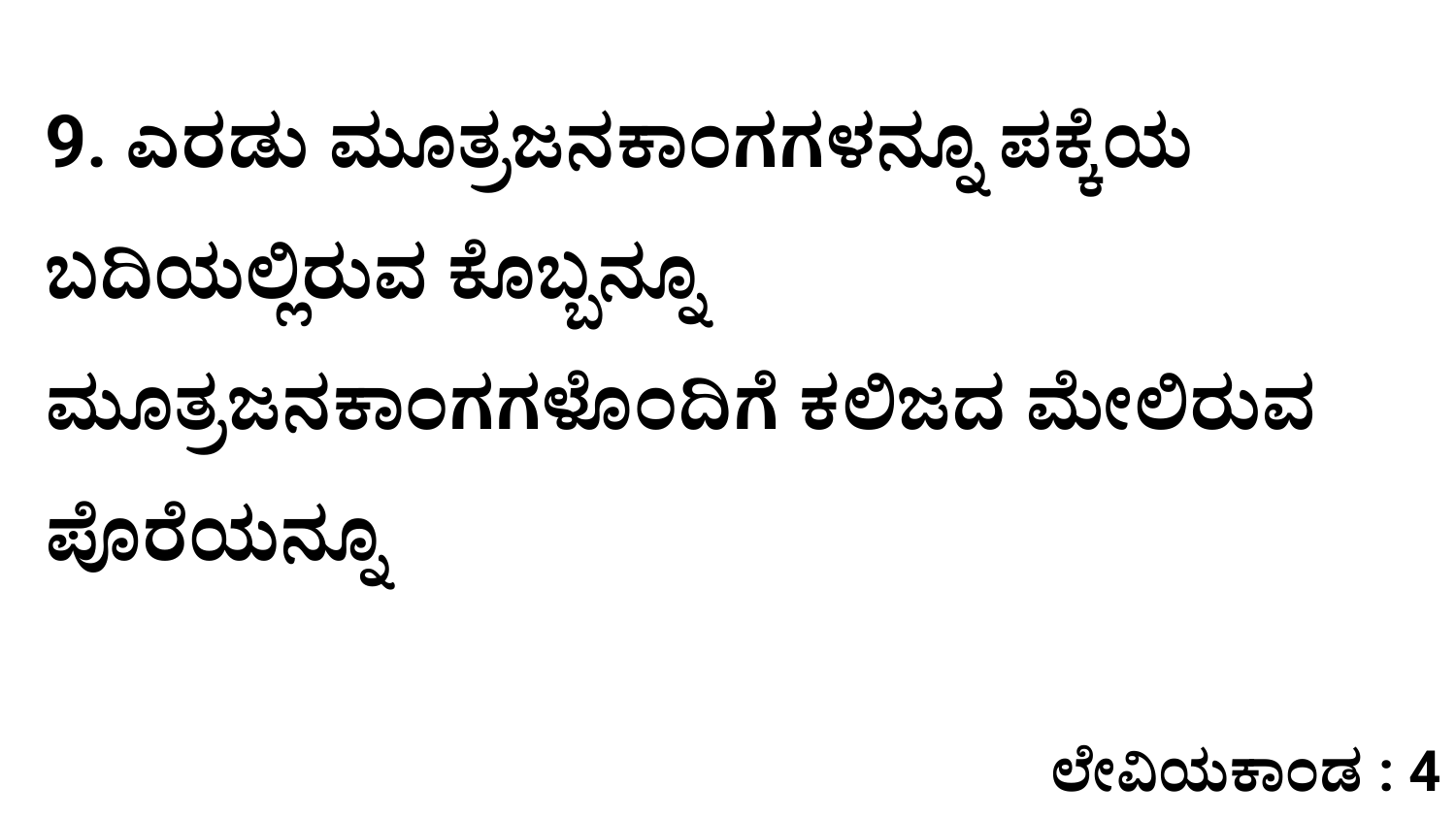

9. ಎರಡು ಮೂತ್ರಜನಕಾಂಗಗಳನ್ನೂ ಪಕ್ಕೆಯ ಬದಿಯಲ್ಲಿರುವ ಕೊಬ್ಬನ್ನೂ ಮೂತ್ರಜನಕಾಂಗಗಳೊಂದಿಗೆ ಕಲಿಜದ ಮೇಲಿರುವ ಪೊರೆಯನ್ನೂ
ಲೇವಿಯಕಾಂಡ : 4